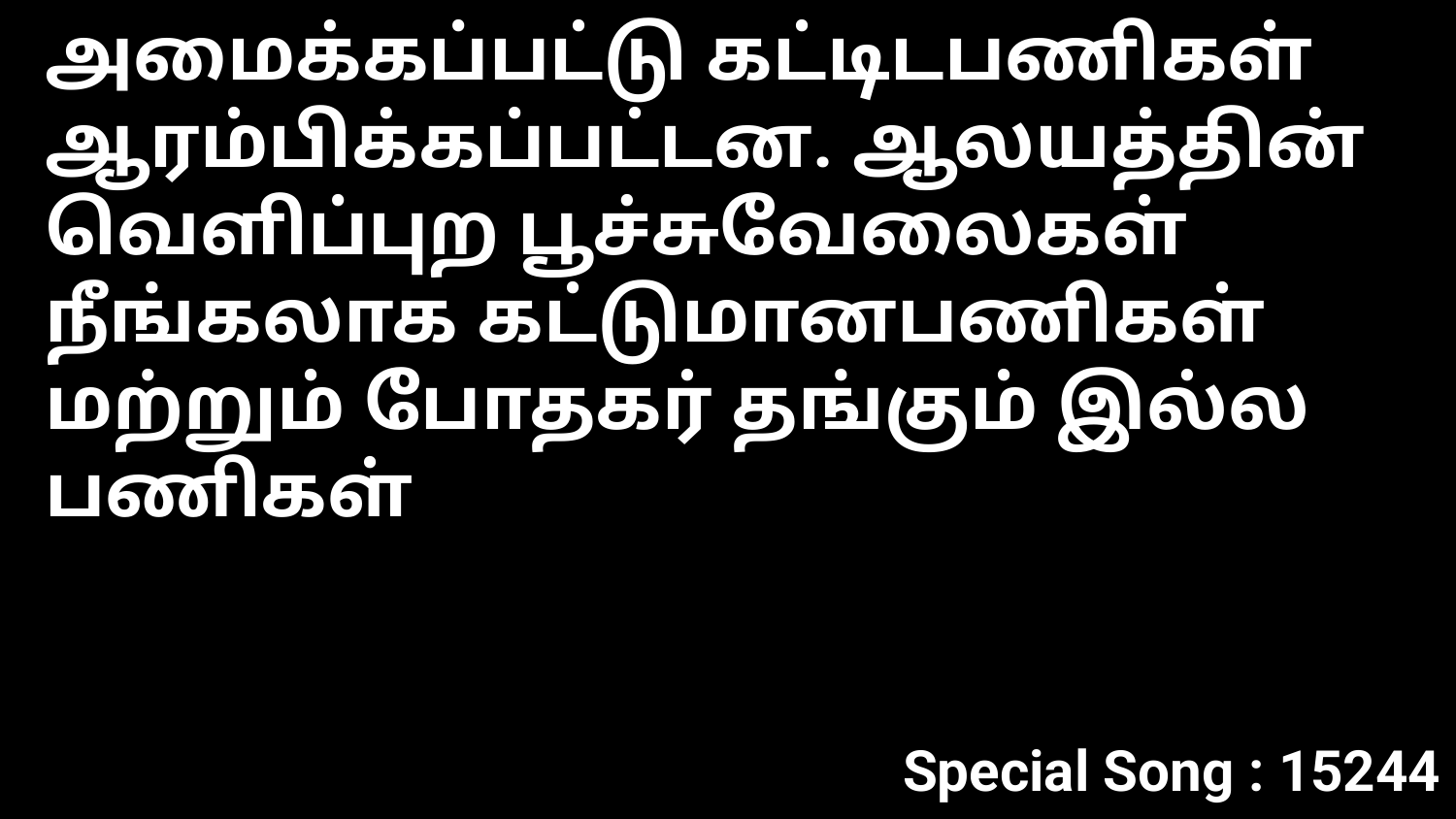

அமைக்கப்பட்டு கட்டிடபணிகள் ஆரம்பிக்கப்பட்டன. ஆலயத்தின் வெளிப்புற பூச்சுவேலைகள் நீங்கலாக கட்டுமானபணிகள் மற்றும் போதகர் தங்கும் இல்ல பணிகள்

Special Song : 15244